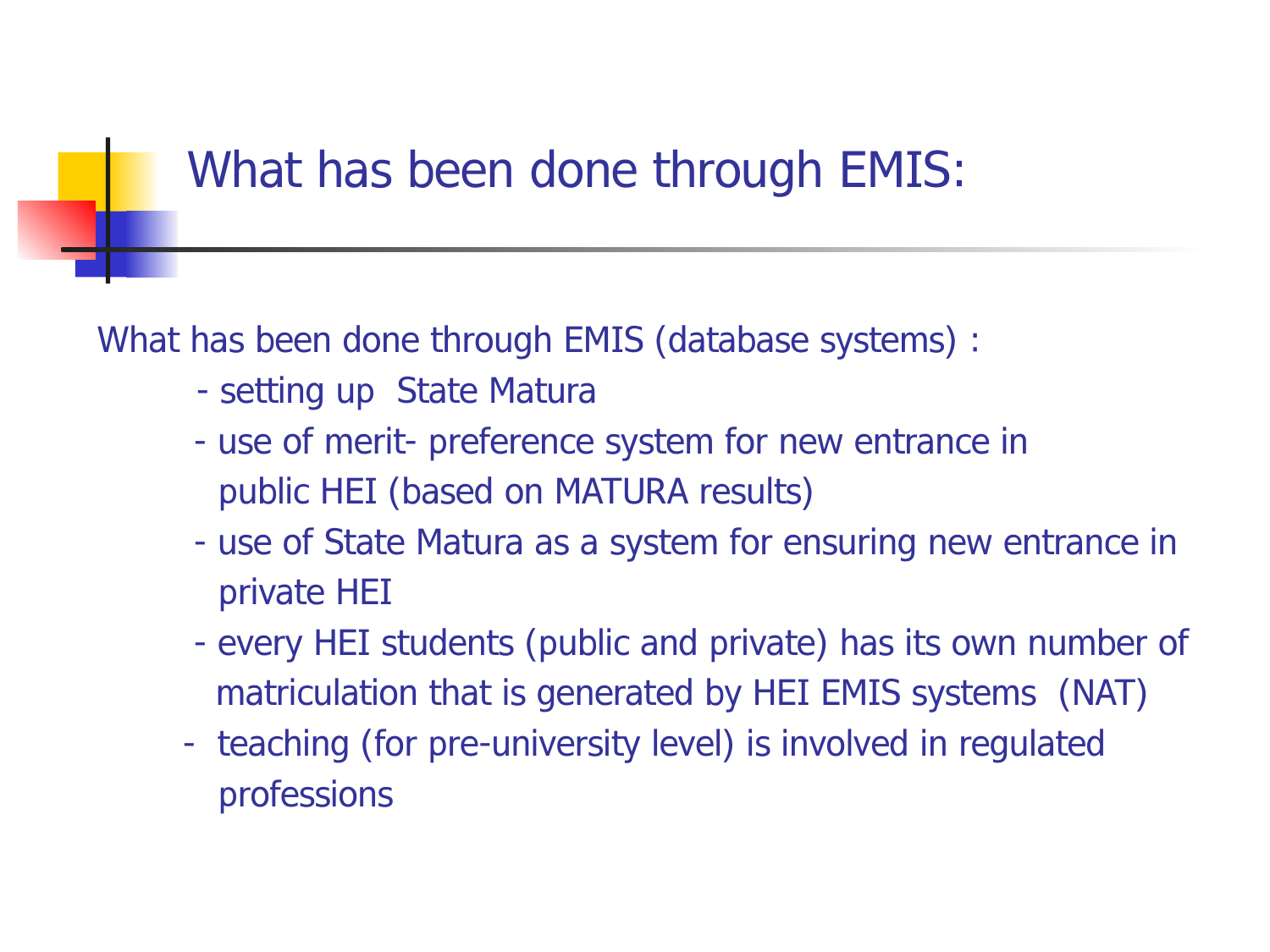

What has been done through EMIS:
What has been done through EMIS (database systems) :
         - setting up  State Matura
	   - use of merit- preference system for new entrance in
           public HEI (based on MATURA results)
	   - use of State Matura as a system for ensuring new entrance in
           private HEI
	   - every HEI students (public and private) has its own number of
	     matriculation that is generated by HEI EMIS systems  (NAT)
	  -  teaching (for pre-university level) is involved in regulated
           professions